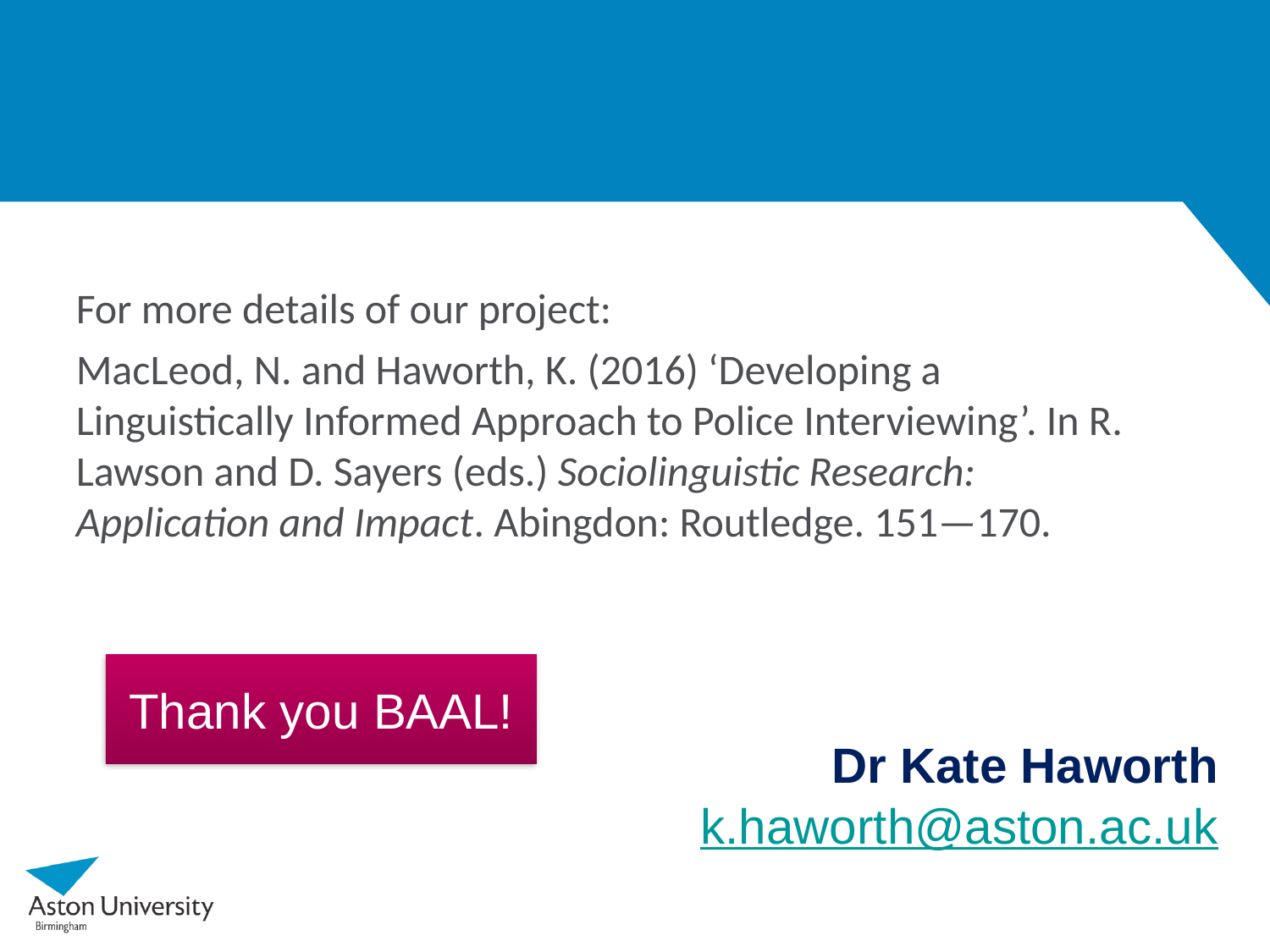

For more details of our project:
MacLeod, N. and Haworth, K. (2016) ‘Developing a Linguistically Informed Approach to Police Interviewing’. In R. Lawson and D. Sayers (eds.) Sociolinguistic Research: Application and Impact. Abingdon: Routledge. 151—170.
Thank you BAAL!

Dr Kate Haworth
k.haworth@aston.ac.uk